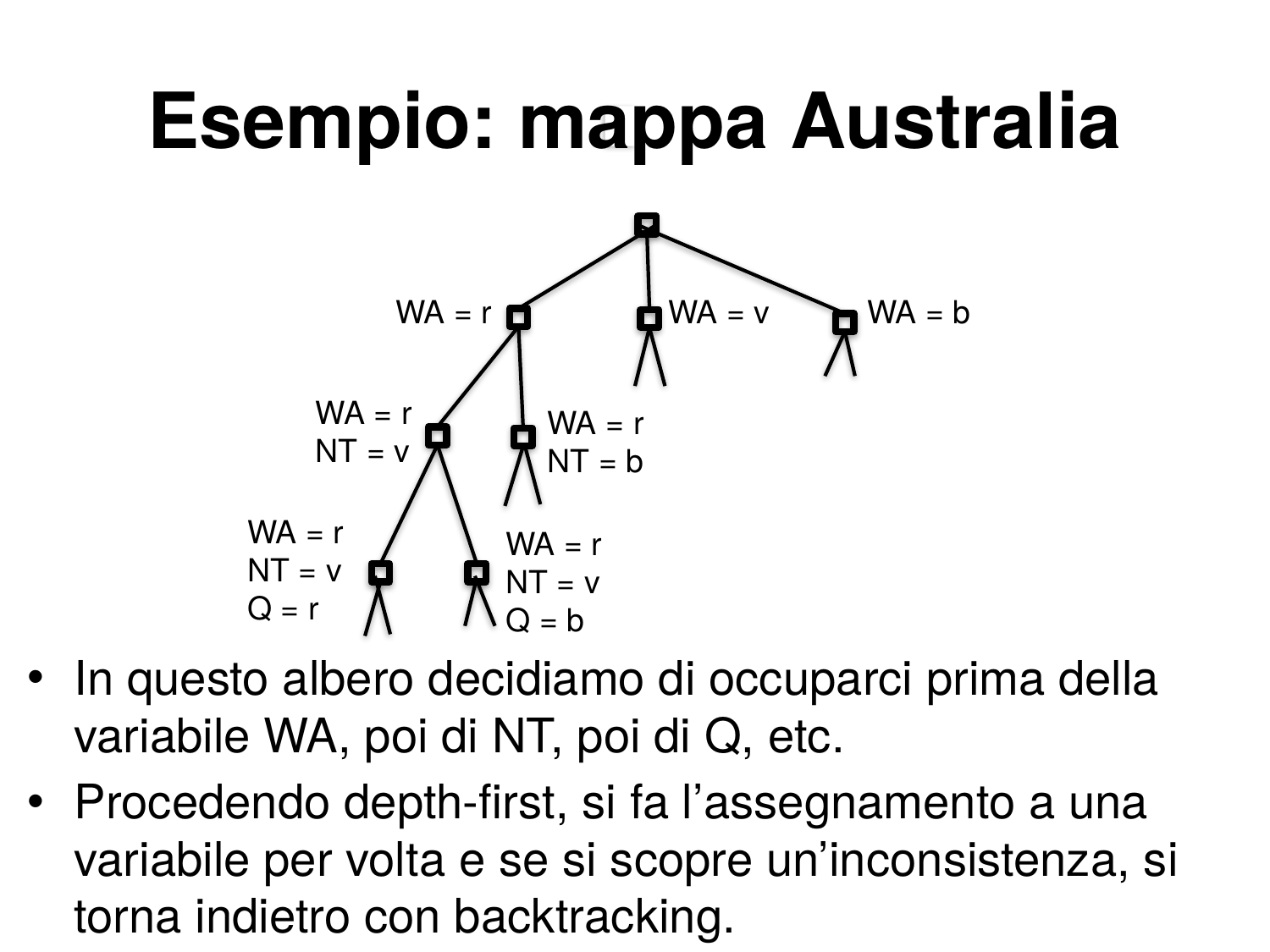

# Esempio: mappa Australia

In questo albero decidiamo di occuparci prima della variabile WA, poi di NT, poi di Q, etc.
Procedendo depth-first, si fa l’assegnamento a una variabile per volta e se si scopre un’inconsistenza, si torna indietro con backtracking.
WA = r
WA = v
WA = b

WA = r
NT = v
WA = r
NT = b

WA = r
NT = v
Q = r
WA = r
NT = v
Q = b